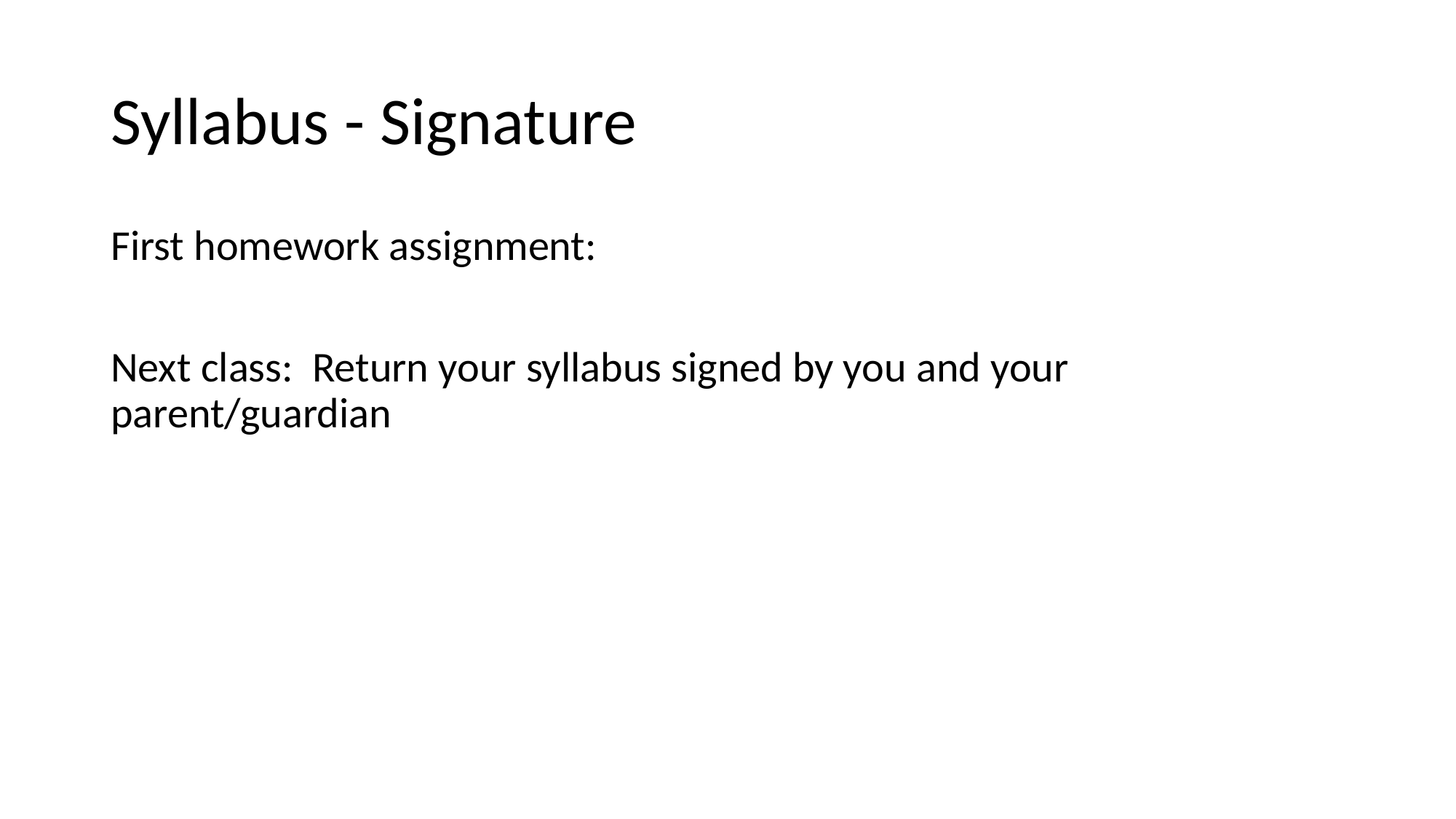

# Syllabus - Signature
First homework assignment:

Next class:  Return your syllabus signed by you and your parent/guardian